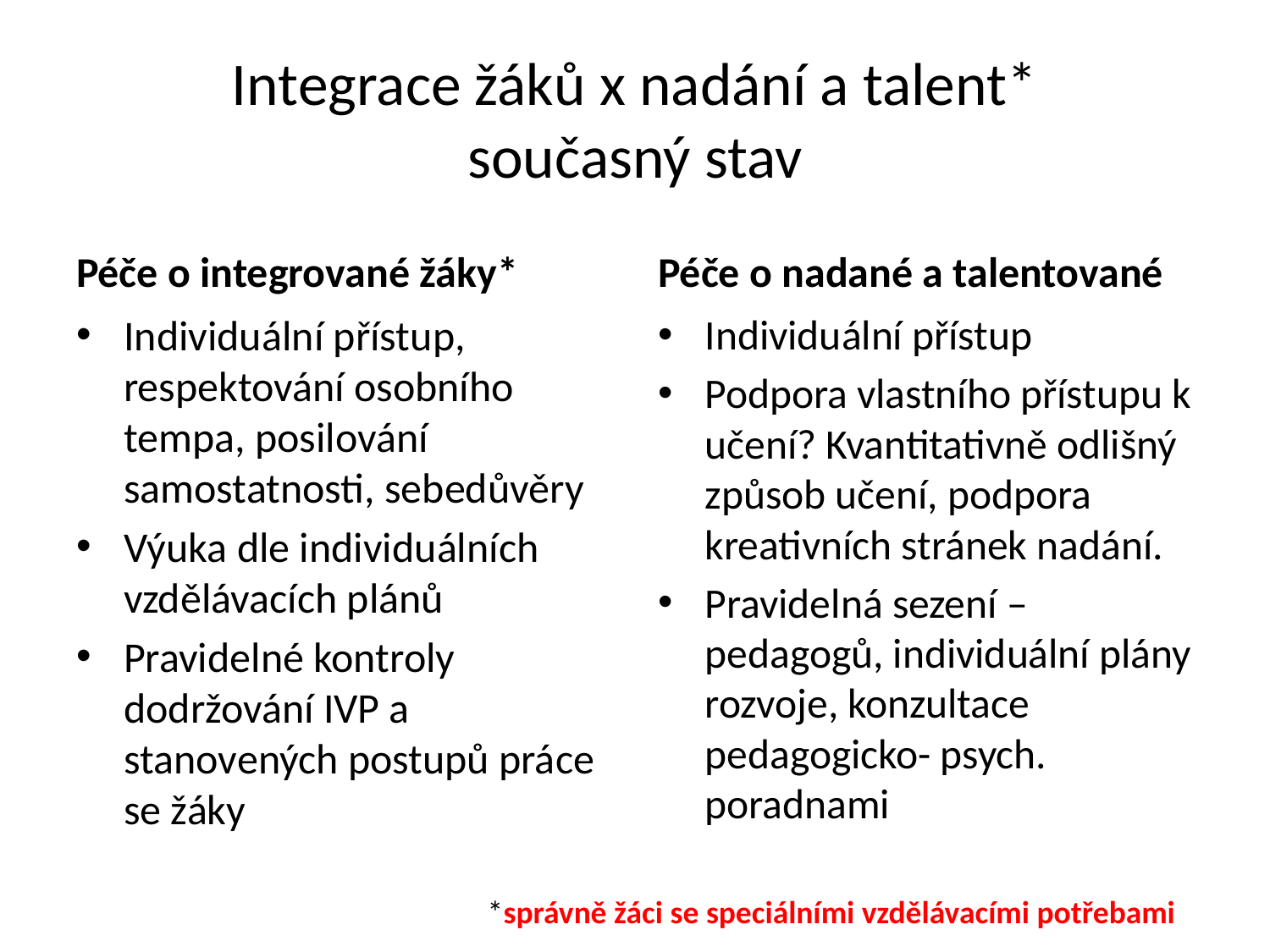

# Integrace žáků x nadání a talent* současný stav
Péče o integrované žáky*
Péče o nadané a talentované
Individuální přístup, respektování osobního tempa, posilování samostatnosti, sebedůvěry
Výuka dle individuálních vzdělávacích plánů
Pravidelné kontroly dodržování IVP a stanovených postupů práce se žáky

Individuální přístup
Podpora vlastního přístupu k učení? Kvantitativně odlišný způsob učení, podpora kreativních stránek nadání.
Pravidelná sezení – pedagogů, individuální plány rozvoje, konzultace pedagogicko- psych. poradnami

*správně žáci se speciálními vzdělávacími potřebami